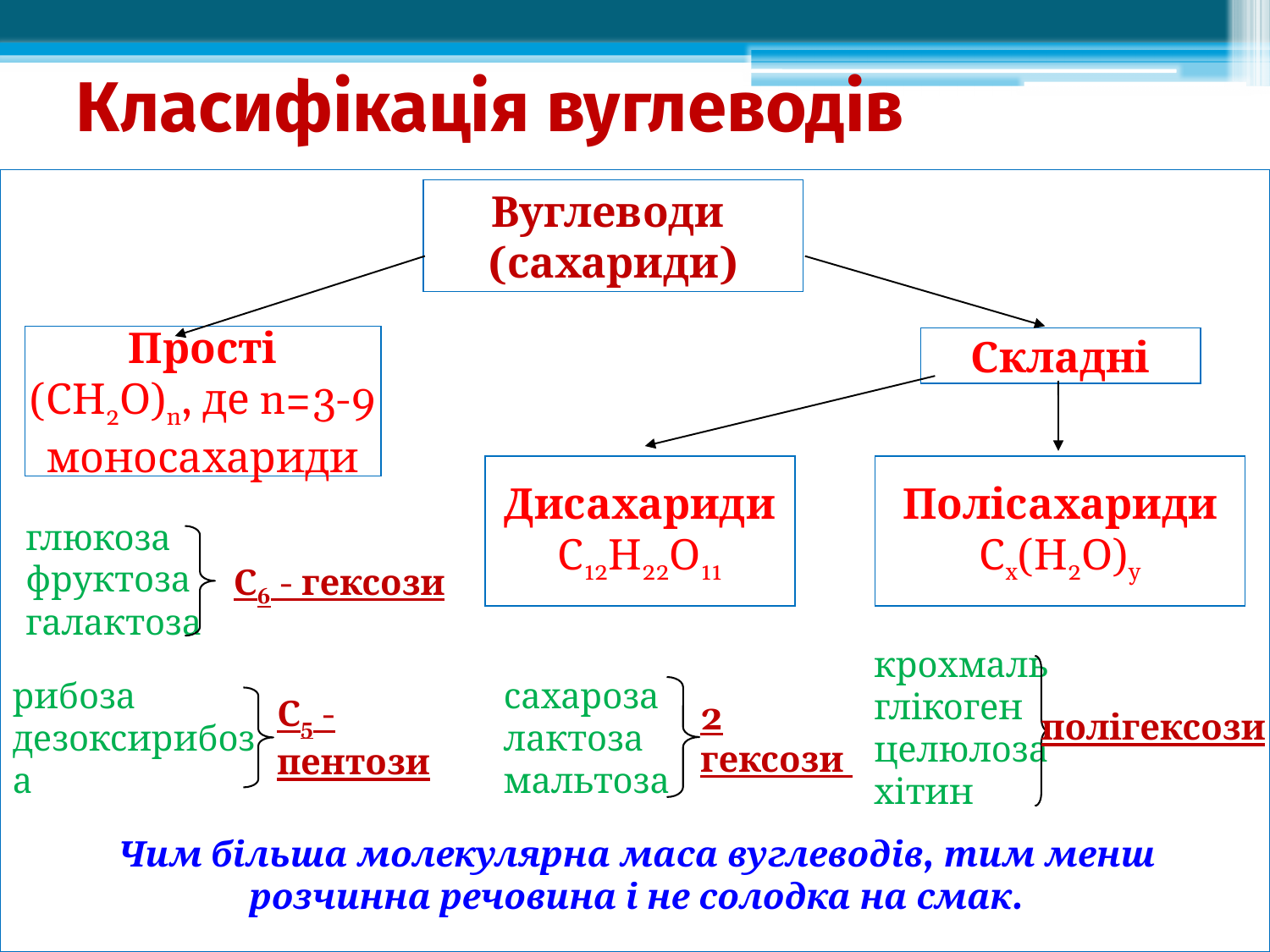

# Класифікація вуглеводів

Вуглеводи
(сахариди)

Прості
(СН2О)n, де n=3-9
моносахариди
Складні

Полісахариди
Сx(Н2О)y
Дисахариди
С12Н22О11
глюкоза
фруктоза
галактоза

С6 - гексози
крохмаль
глікоген
целюлоза
хітин

сахароза
лактоза
мальтоза

рибоза
дезоксирибоза

полігексози
С5 - пентози
2 гексози
Чим більша молекулярна маса вуглеводів, тим менш розчинна речовина і не солодка на смак.